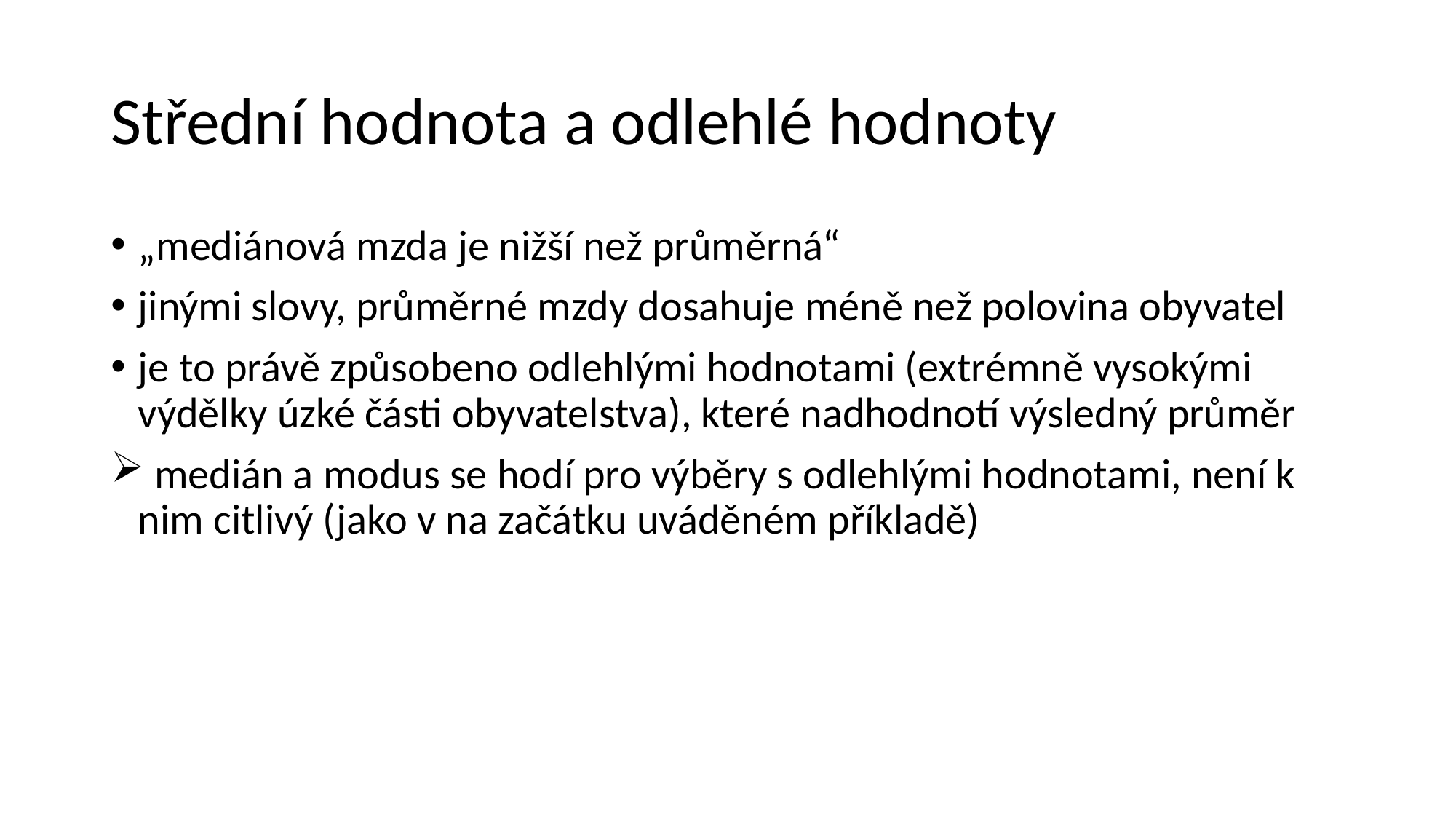

# Střední hodnota a odlehlé hodnoty
„mediánová mzda je nižší než průměrná“
jinými slovy, průměrné mzdy dosahuje méně než polovina obyvatel
je to právě způsobeno odlehlými hodnotami (extrémně vysokými výdělky úzké části obyvatelstva), které nadhodnotí výsledný průměr
 medián a modus se hodí pro výběry s odlehlými hodnotami, není k nim citlivý (jako v na začátku uváděném příkladě)